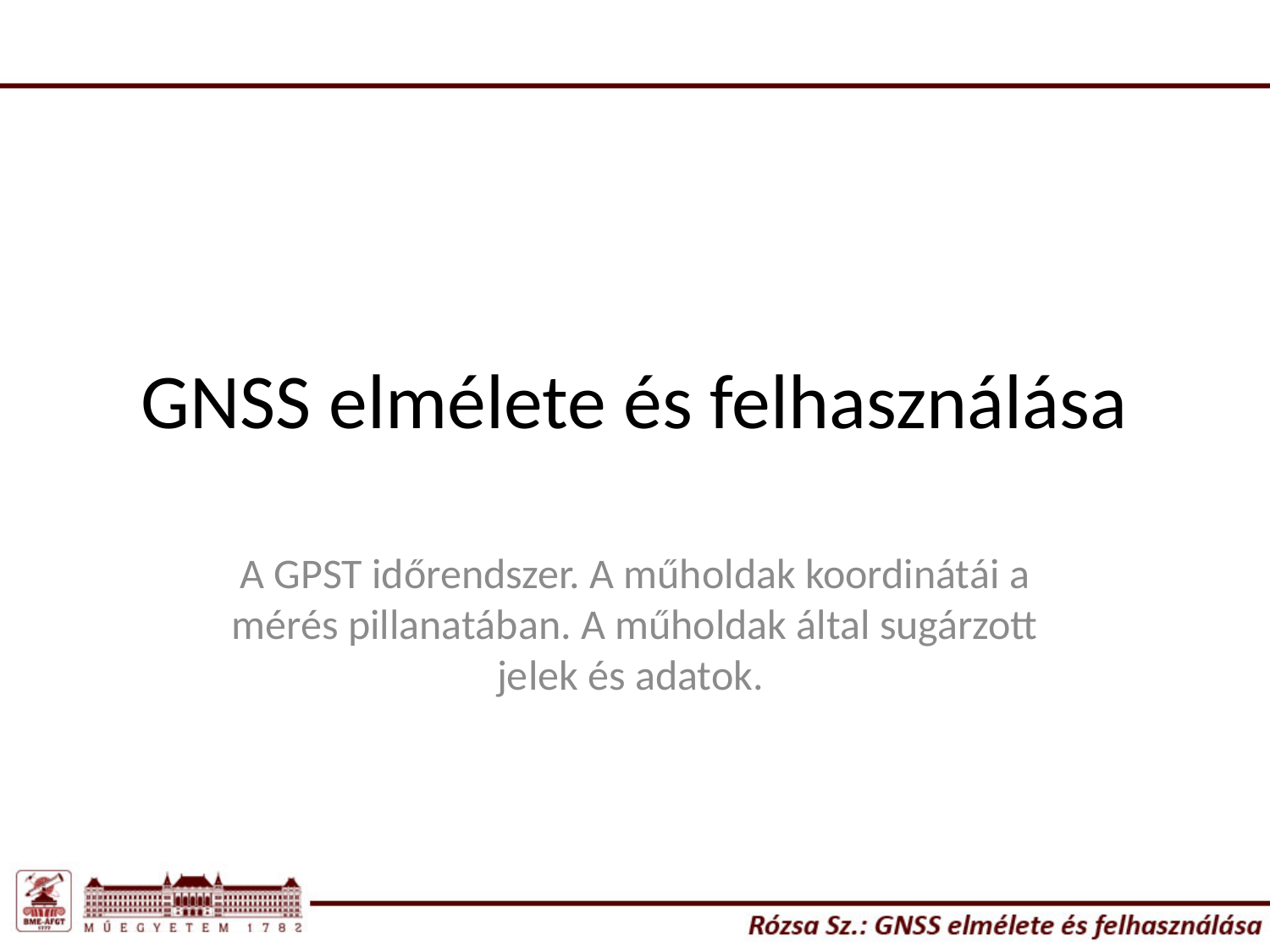

# GNSS elmélete és felhasználása
A GPST időrendszer. A műholdak koordinátái a mérés pillanatában. A műholdak által sugárzott jelek és adatok.